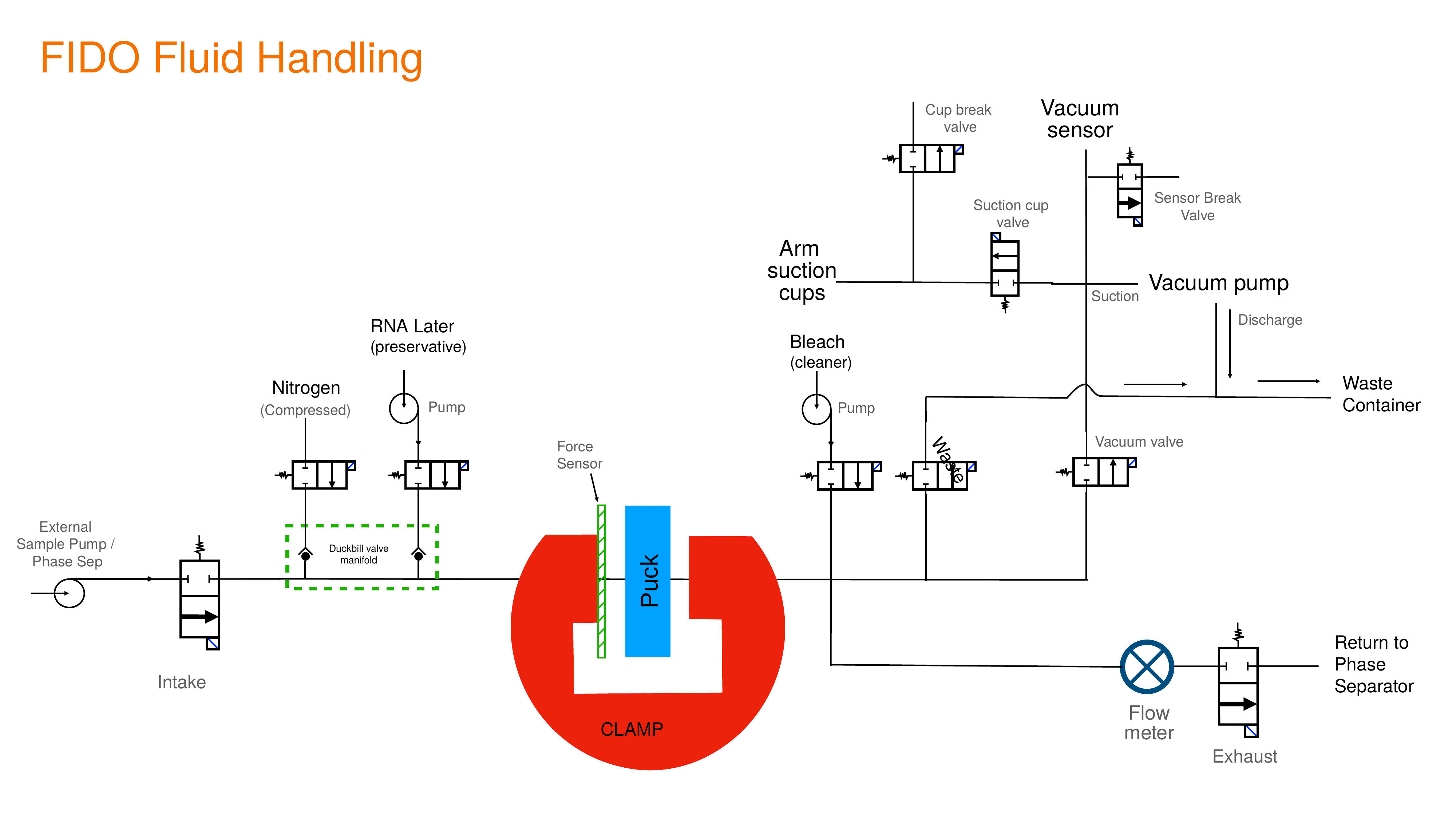

FIDO Fluid Handling
Vacuum
sensor
Cup break
 valve

Sensor Break
Valve
Suction cup
 valve
Arm
suction
cups
Vacuum pump
Suction

Discharge
RNA Later
(preservative)
Bleach
(cleaner)
Waste
Container

Nitrogen

Pump
Pump

(Compressed)

Waste

Vacuum valve
Force
Sensor

Puck

CLAMP
External
Sample Pump /
Phase Sep

Duckbill valve
manifold

Return to
Phase
Separator

Intake
Flow
meter
Exhaust